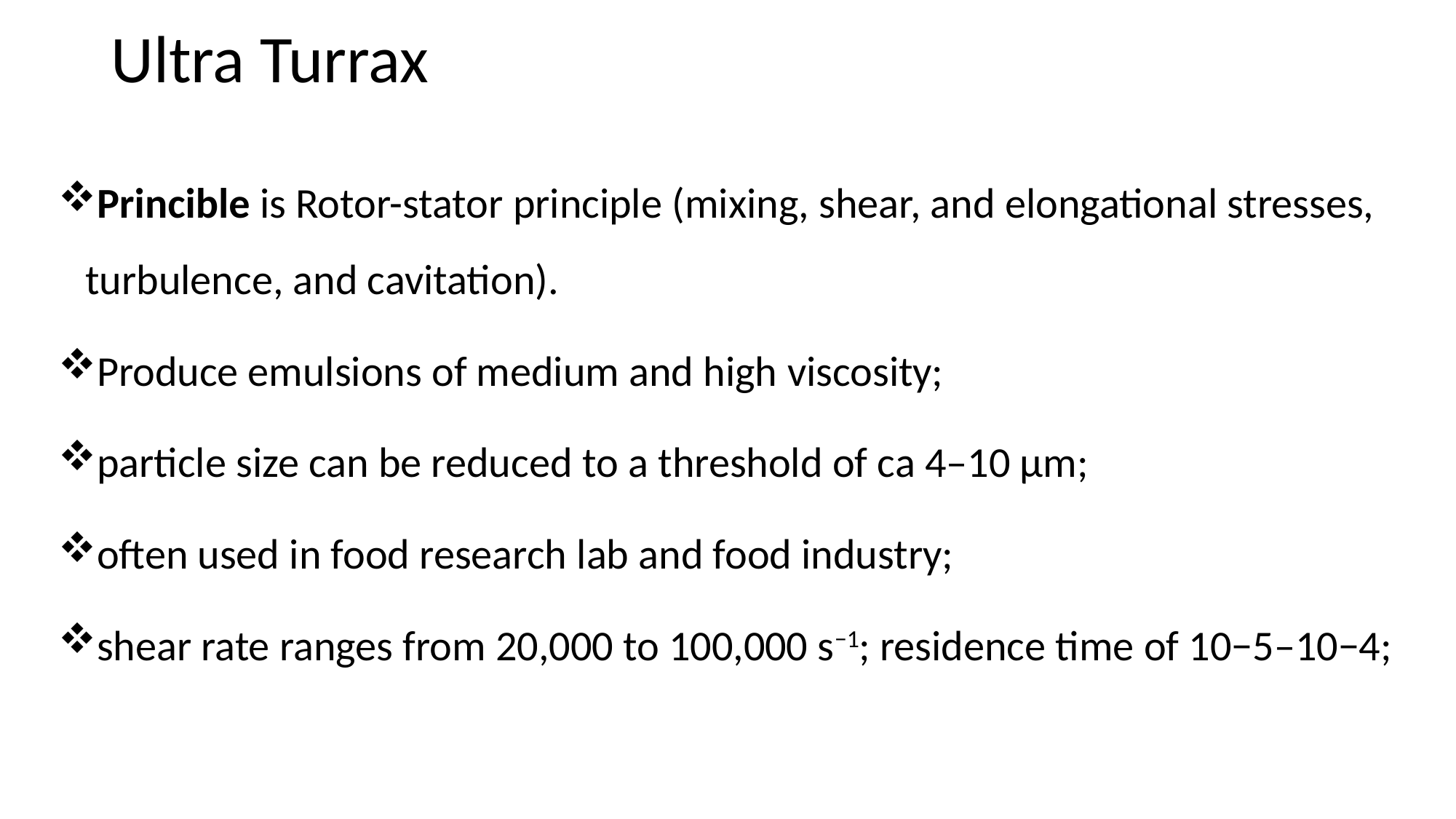

# Ultra Turrax
Princible is Rotor-stator principle (mixing, shear, and elongational stresses, turbulence, and cavitation).
Produce emulsions of medium and high viscosity;
particle size can be reduced to a threshold of ca 4–10 μm;
often used in food research lab and food industry;
shear rate ranges from 20,000 to 100,000 s−1; residence time of 10−5–10−4;